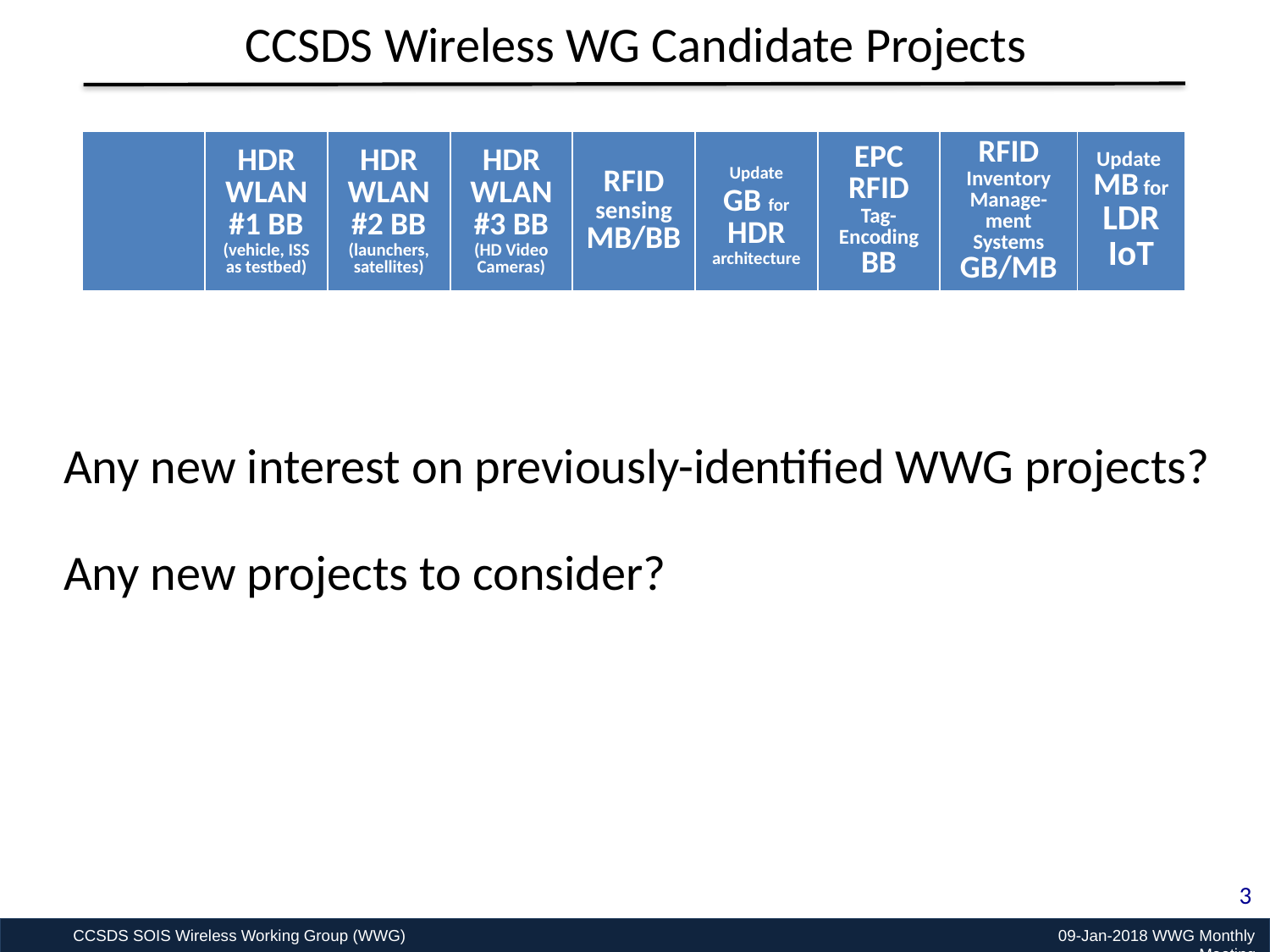

CCSDS Wireless WG Candidate Projects
|  | HDR WLAN #1 BB (vehicle, ISS as testbed) | HDR WLAN #2 BB (launchers, satellites) | HDR WLAN #3 BB (HD Video Cameras) | RFID sensing MB/BB | Update GB for HDR architecture | EPC RFID Tag-Encoding BB | RFID Inventory Manage-ment Systems GB/MB | Update MB for LDR IoT |
| --- | --- | --- | --- | --- | --- | --- | --- | --- |
Any new interest on previously-identified WWG projects?

Any new projects to consider?